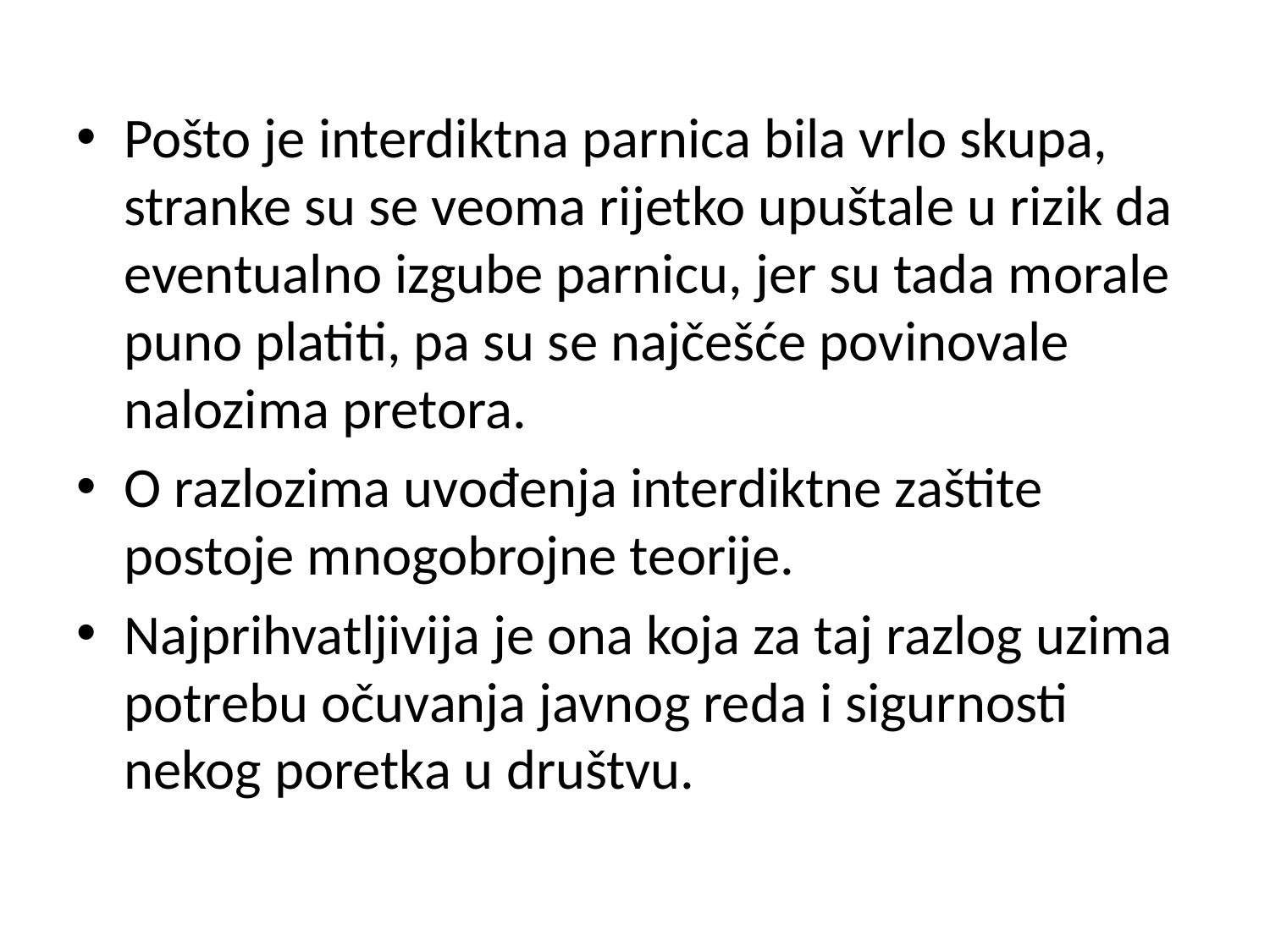

Pošto je interdiktna parnica bila vrlo skupa, stranke su se veoma rijetko upuštale u rizik da eventualno izgube parnicu, jer su tada morale puno platiti, pa su se najčešće povinovale nalozima pretora.
O razlozima uvođenja interdiktne zaštite postoje mnogobrojne teorije.
Najprihvatljivija je ona koja za taj razlog uzima potrebu očuvanja javnog reda i sigurnosti nekog poretka u društvu.